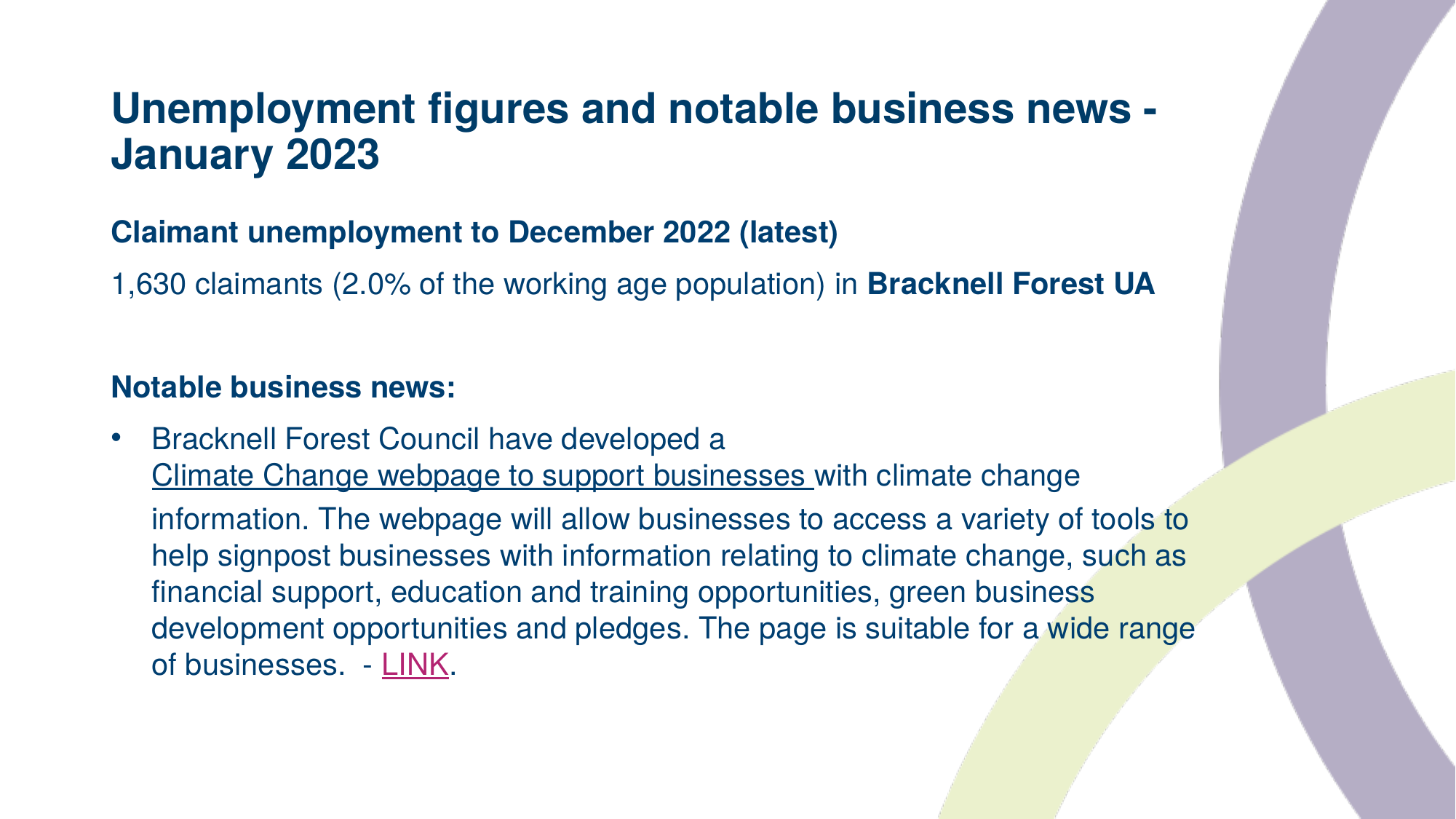

# Unemployment figures and notable business news - January 2023
Claimant unemployment to December 2022 (latest)
1,630 claimants (2.0% of the working age population) in Bracknell Forest UA

Notable business news:
Bracknell Forest Council have developed a Climate Change webpage to support businesses with climate change information. The webpage will allow businesses to access a variety of tools to help signpost businesses with information relating to climate change, such as financial support, education and training opportunities, green business development opportunities and pledges. The page is suitable for a wide range of businesses.  - LINK.